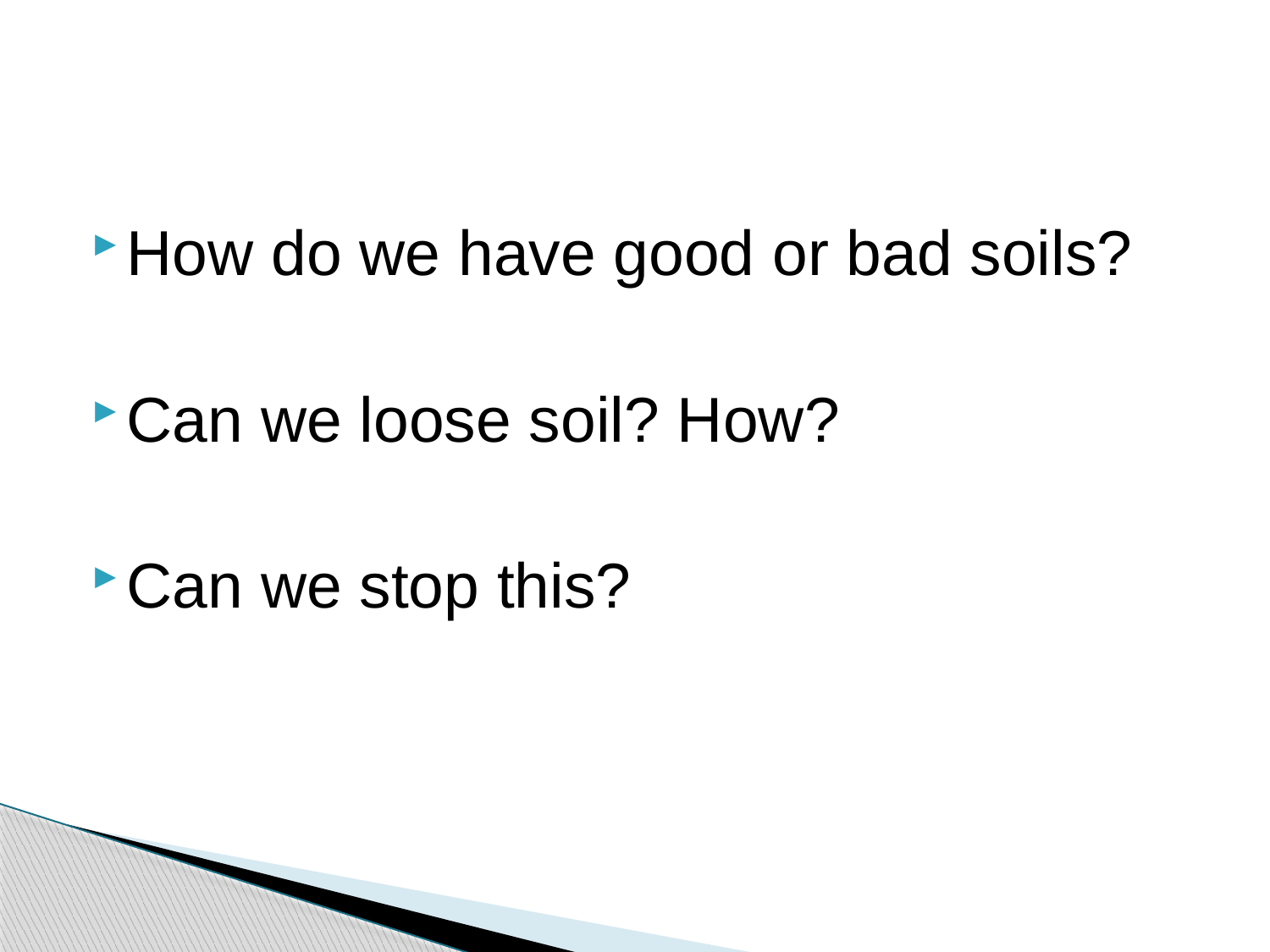

#
How do we have good or bad soils?

Can we loose soil? How?

Can we stop this?